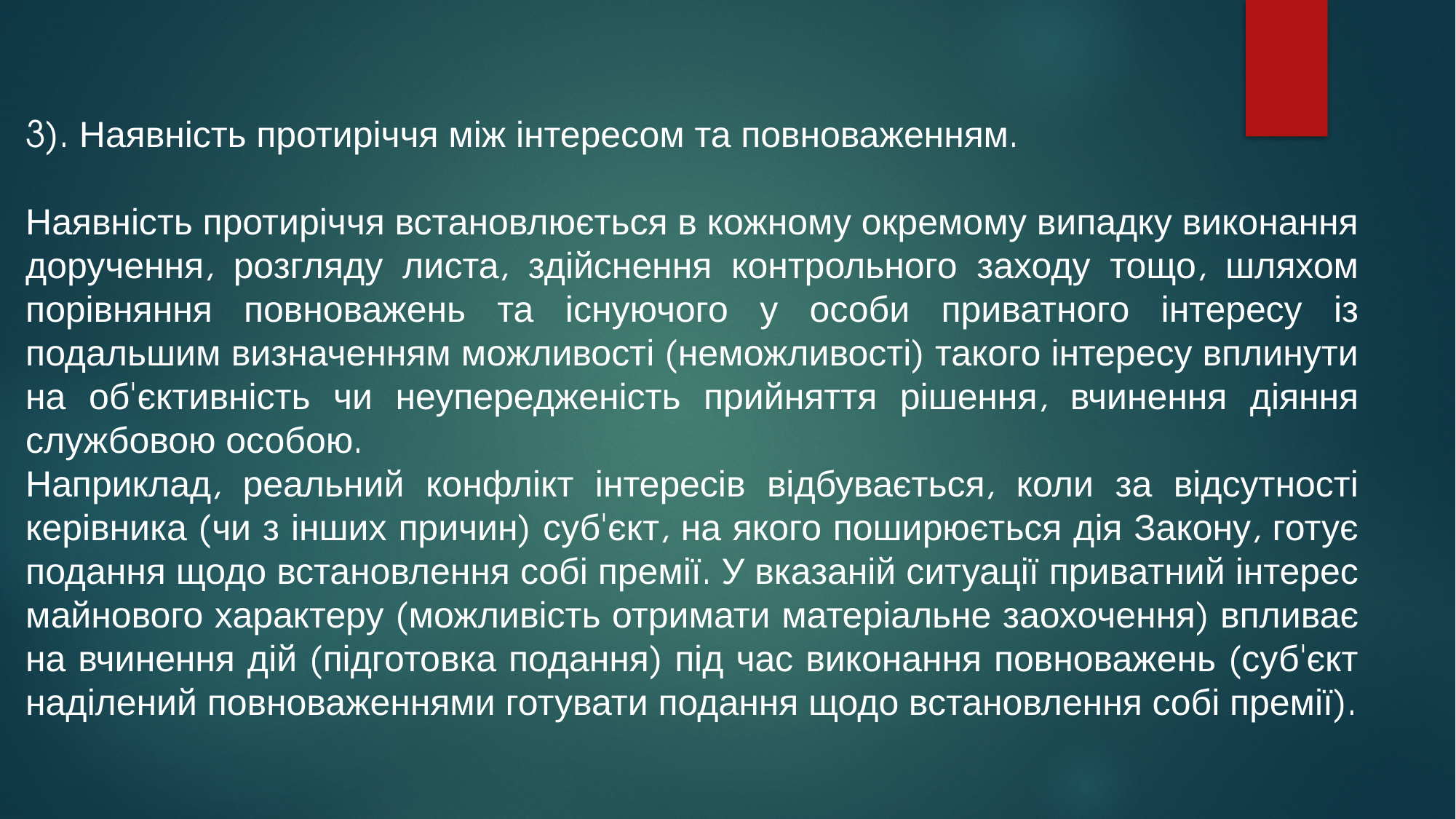

3). Наявність протиріччя між інтересом та повноваженням.

Наявність протиріччя встановлюється в кожному окремому випадку виконання доручення, розгляду листа, здійснення контрольного заходу тощо, шляхом порівняння повноважень та існуючого у особи приватного інтересу із подальшим визначенням можливості (неможливості) такого інтересу вплинути на об'єктивність чи неупередженість прийняття рішення, вчинення діяння службовою особою.
Наприклад, реальний конфлікт інтересів відбувається, коли за відсутності керівника (чи з інших причин) суб'єкт, на якого поширюється дія Закону, готує подання щодо встановлення собі премії. У вказаній ситуації приватний інтерес майнового характеру (можливість отримати матеріальне заохочення) впливає на вчинення дій (підготовка подання) під час виконання повноважень (суб'єкт наділений повноваженнями готувати подання щодо встановлення собі премії).